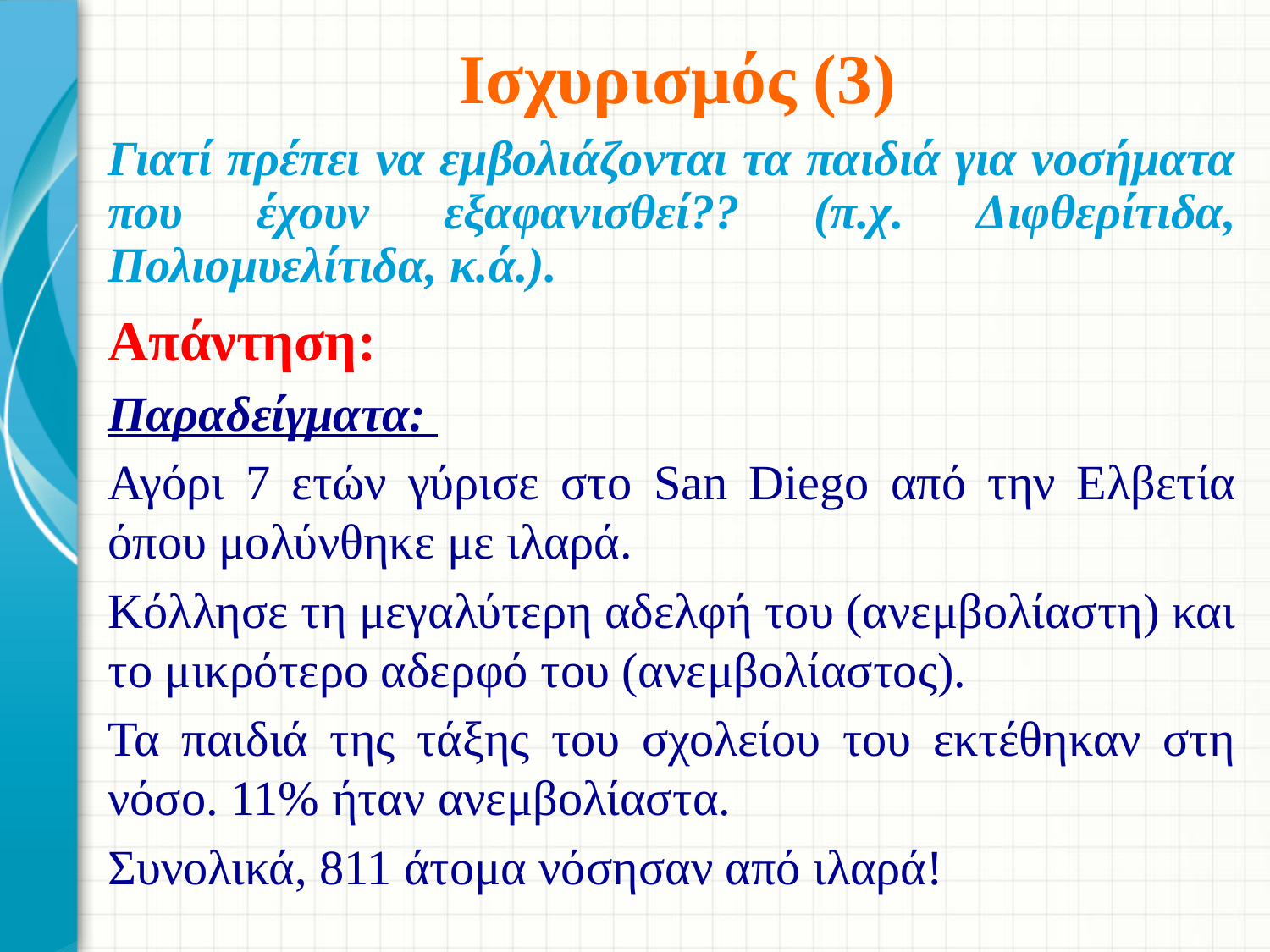

# Ισχυρισμός (3)
Γιατί πρέπει να εμβολιάζονται τα παιδιά για νοσήματα που έχουν εξαφανισθεί?? (π.χ. Διφθερίτιδα, Πολιομυελίτιδα, κ.ά.).
Απάντηση:
Παραδείγματα:
Αγόρι 7 ετών γύρισε στο San Diego από την Ελβετία όπου μολύνθηκε με ιλαρά.
Κόλλησε τη μεγαλύτερη αδελφή του (ανεμβολίαστη) και το μικρότερο αδερφό του (ανεμβολίαστος).
Τα παιδιά της τάξης του σχολείου του εκτέθηκαν στη νόσο. 11% ήταν ανεμβολίαστα.
Συνολικά, 811 άτομα νόσησαν από ιλαρά!